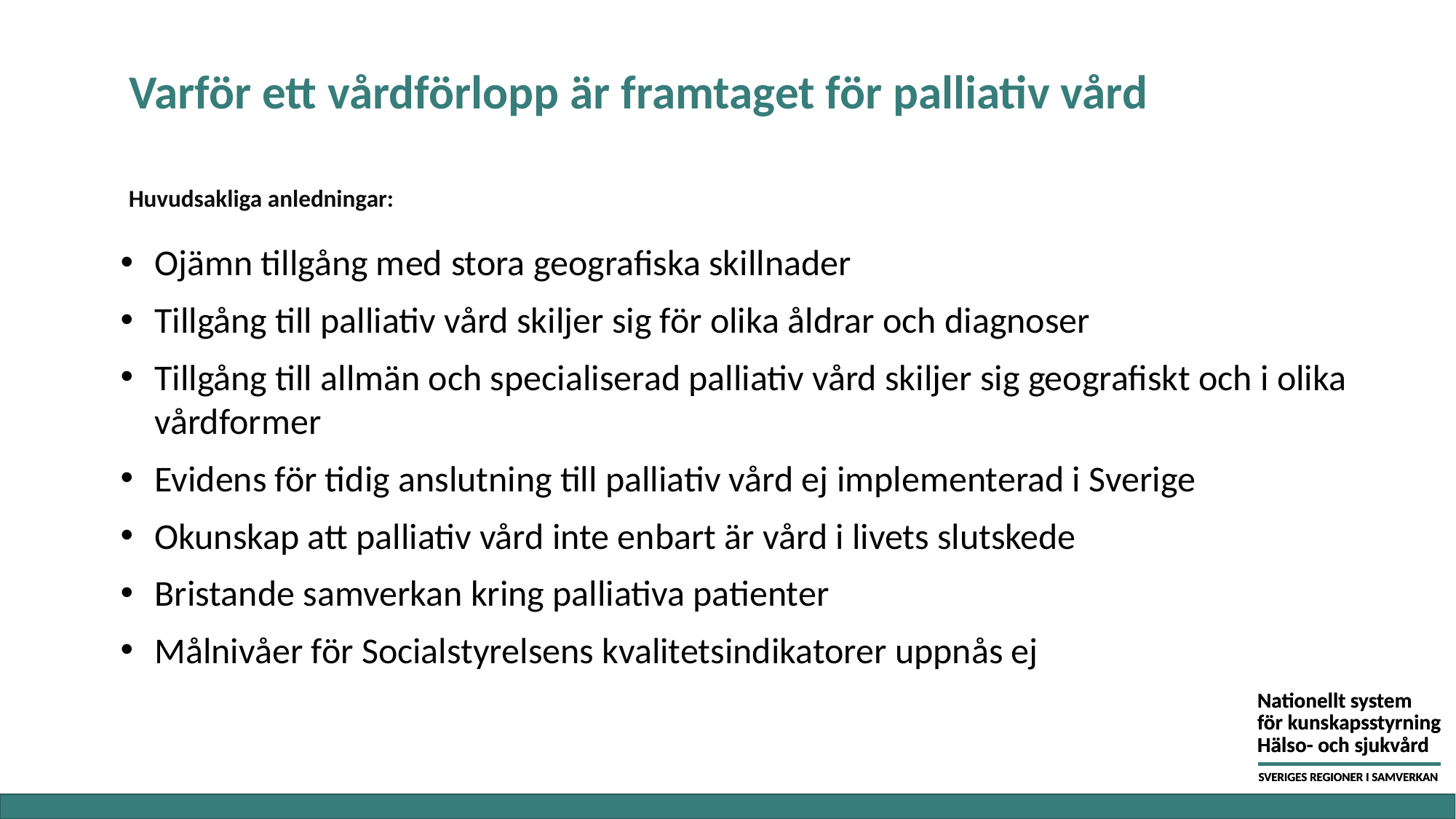

# Varför ett vårdförlopp är framtaget för palliativ vård
Huvudsakliga anledningar:

Ojämn tillgång med stora geografiska skillnader
Tillgång till palliativ vård skiljer sig för olika åldrar och diagnoser
Tillgång till allmän och specialiserad palliativ vård skiljer sig geografiskt och i olika vårdformer
Evidens för tidig anslutning till palliativ vård ej implementerad i Sverige
Okunskap att palliativ vård inte enbart är vård i livets slutskede
Bristande samverkan kring palliativa patienter
Målnivåer för Socialstyrelsens kvalitetsindikatorer uppnås ej